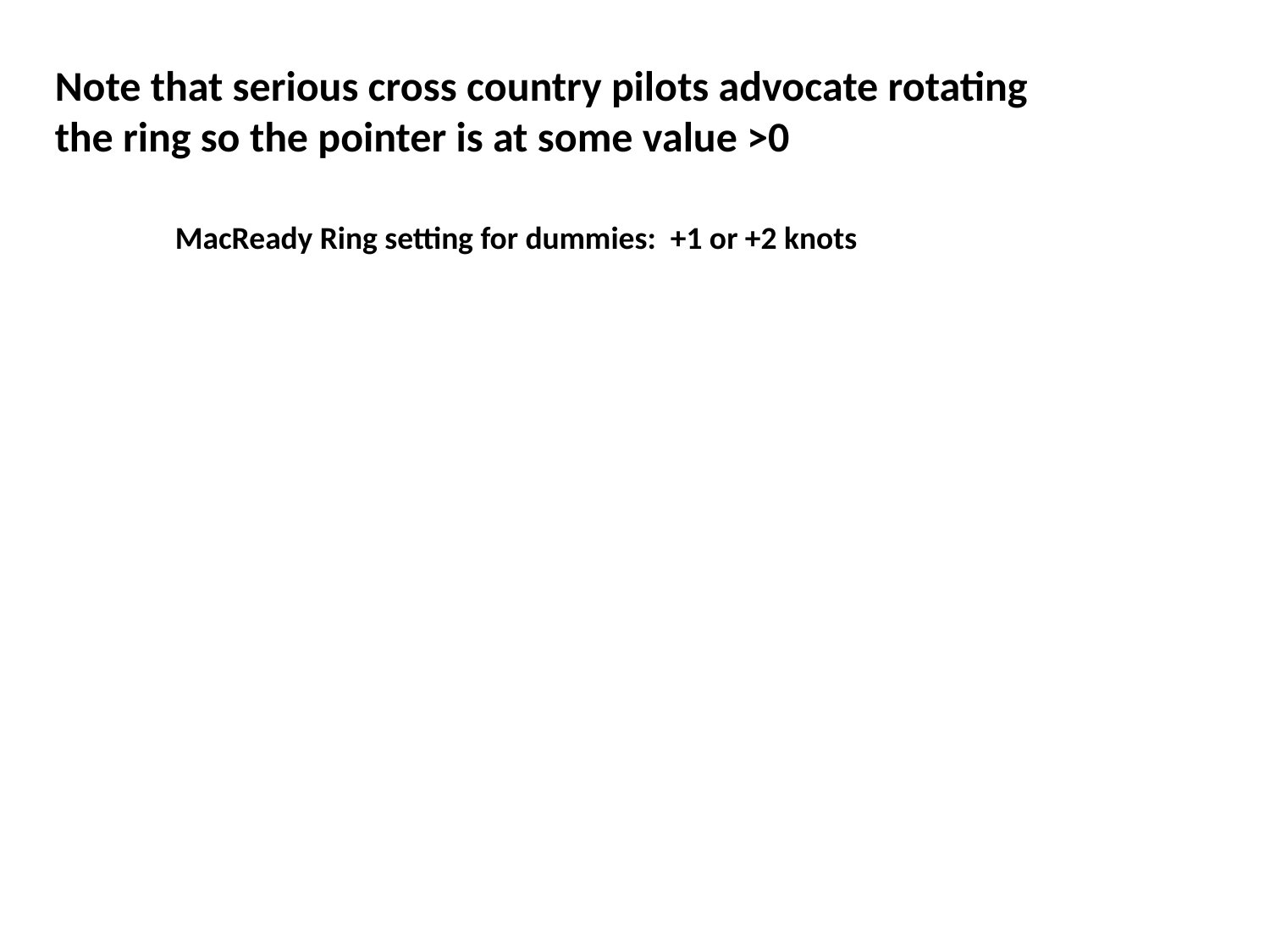

Note that serious cross country pilots advocate rotating the ring so the pointer is at some value >0
MacReady Ring setting for dummies:  +1 or +2 knots